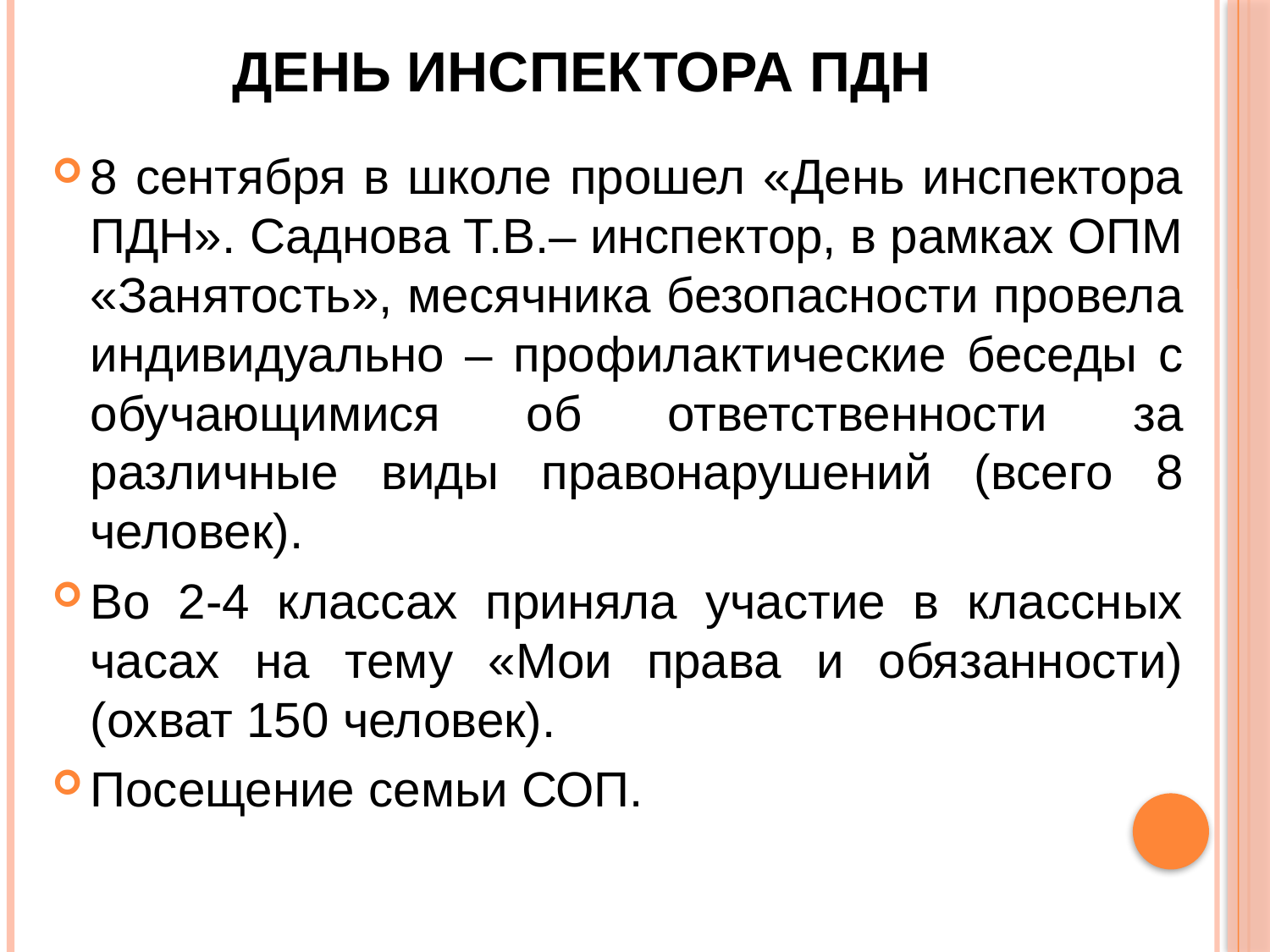

# День инспектора ПДН
8 сентября в школе прошел «День инспектора ПДН». Саднова Т.В.– инспектор, в рамках ОПМ «Занятость», месячника безопасности провела индивидуально – профилактические беседы с обучающимися об ответственности за различные виды правонарушений (всего 8 человек).
Во 2-4 классах приняла участие в классных часах на тему «Мои права и обязанности) (охват 150 человек).
Посещение семьи СОП.